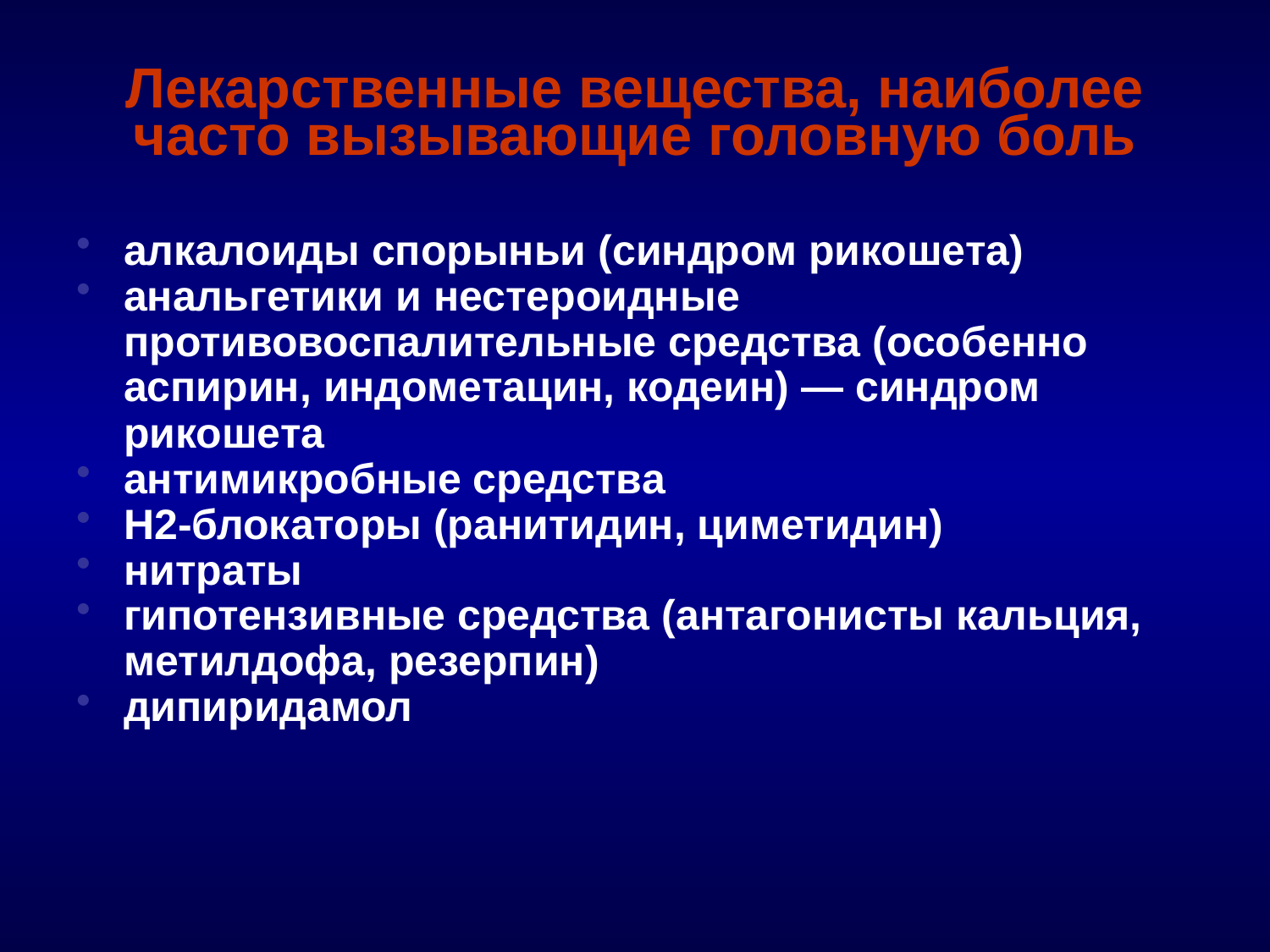

# Лекарственные вещества, наиболее часто вызывающие головную боль
алкалоиды спорыньи (синдром рикошета)
анальгетики и нестероидные противовоспалительные средства (особенно аспирин, индометацин, кодеин) — синдром рикошета
антимикробные средства
Н2-блокаторы (ранитидин, циметидин)
нитраты
гипотензивные средства (антагонисты кальция, метилдофа, резерпин)
дипиридамол